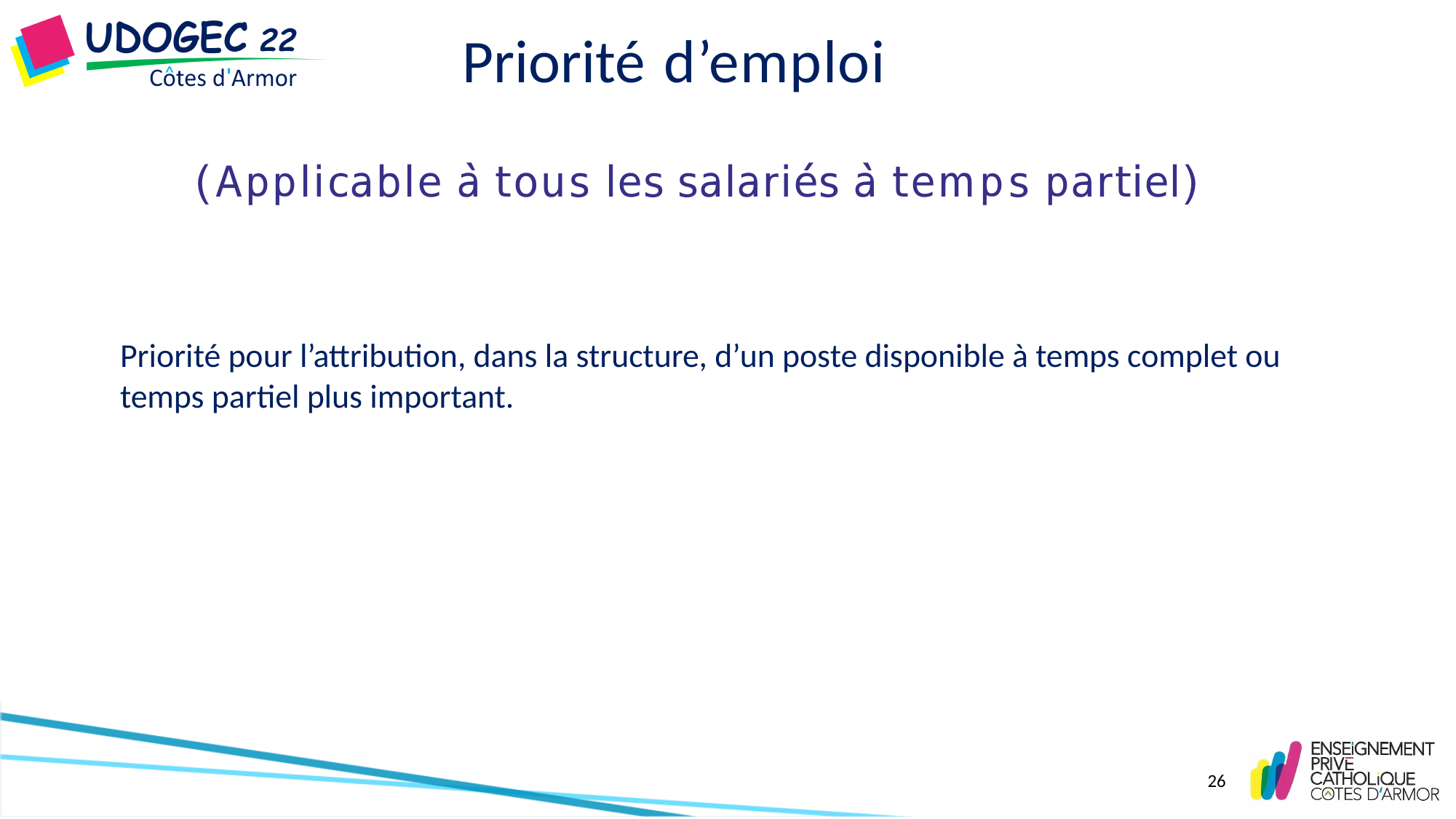

# Priorité d’emploi
(Applicable à tous les salariés à temps partiel)
Priorité pour l’attribution, dans la structure, d’un poste disponible à temps complet ou temps partiel plus important.